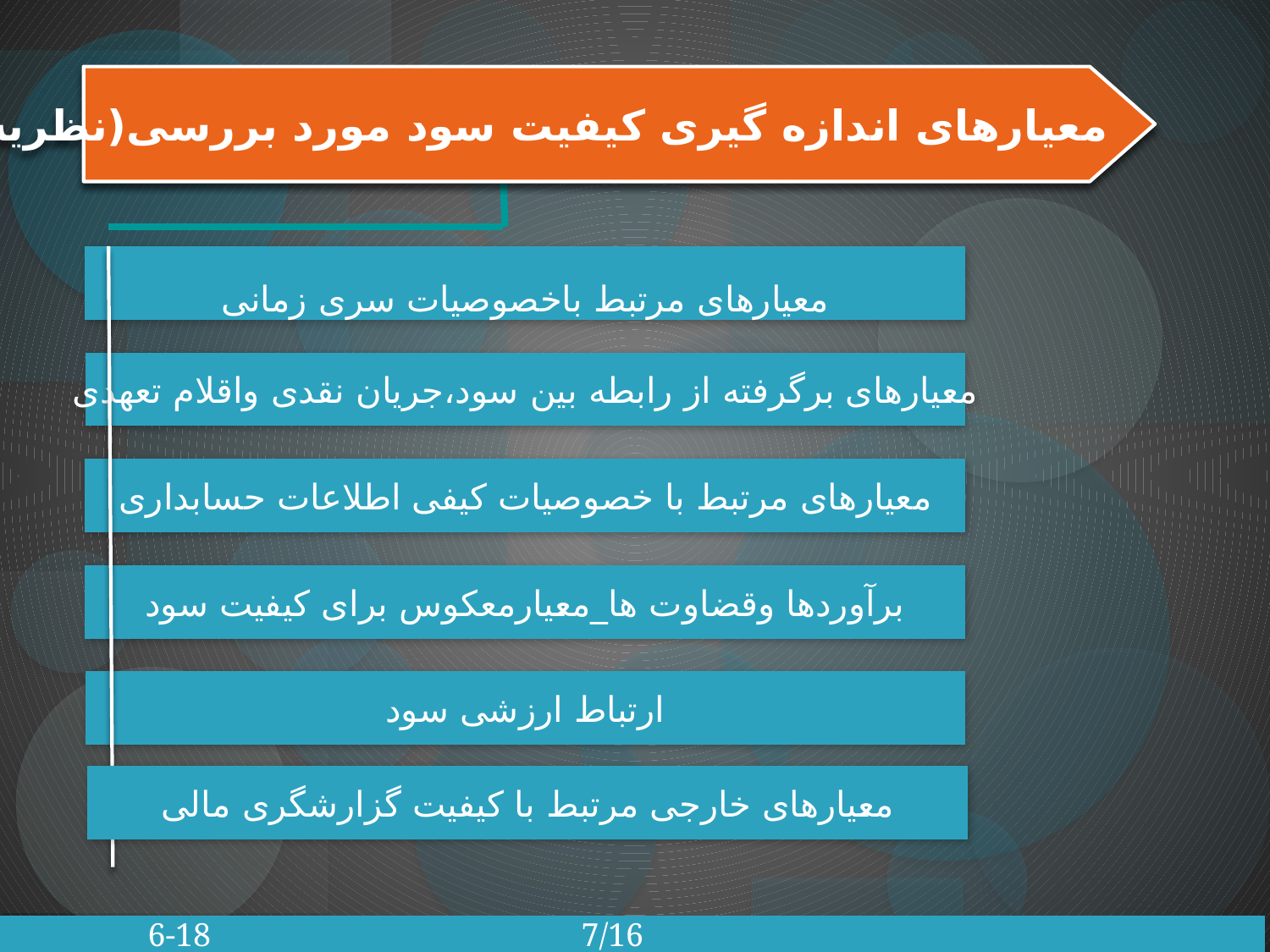

معیارهای اندازه گیری کیفیت سود مورد بررسی(نظریه شیپرو وینسنت)

معیارهای مرتبط باخصوصیات سری زمانی
معیارهای برگرفته از رابطه بین سود،جریان نقدی واقلام تعهدی
معیارهای مرتبط با خصوصیات کیفی اطلاعات حسابداری
برآوردها وقضاوت ها_معیارمعکوس برای کیفیت سود
ارتباط ارزشی سود
معیارهای خارجی مرتبط با کیفیت گزارشگری مالی
                 6-18                                             7/16